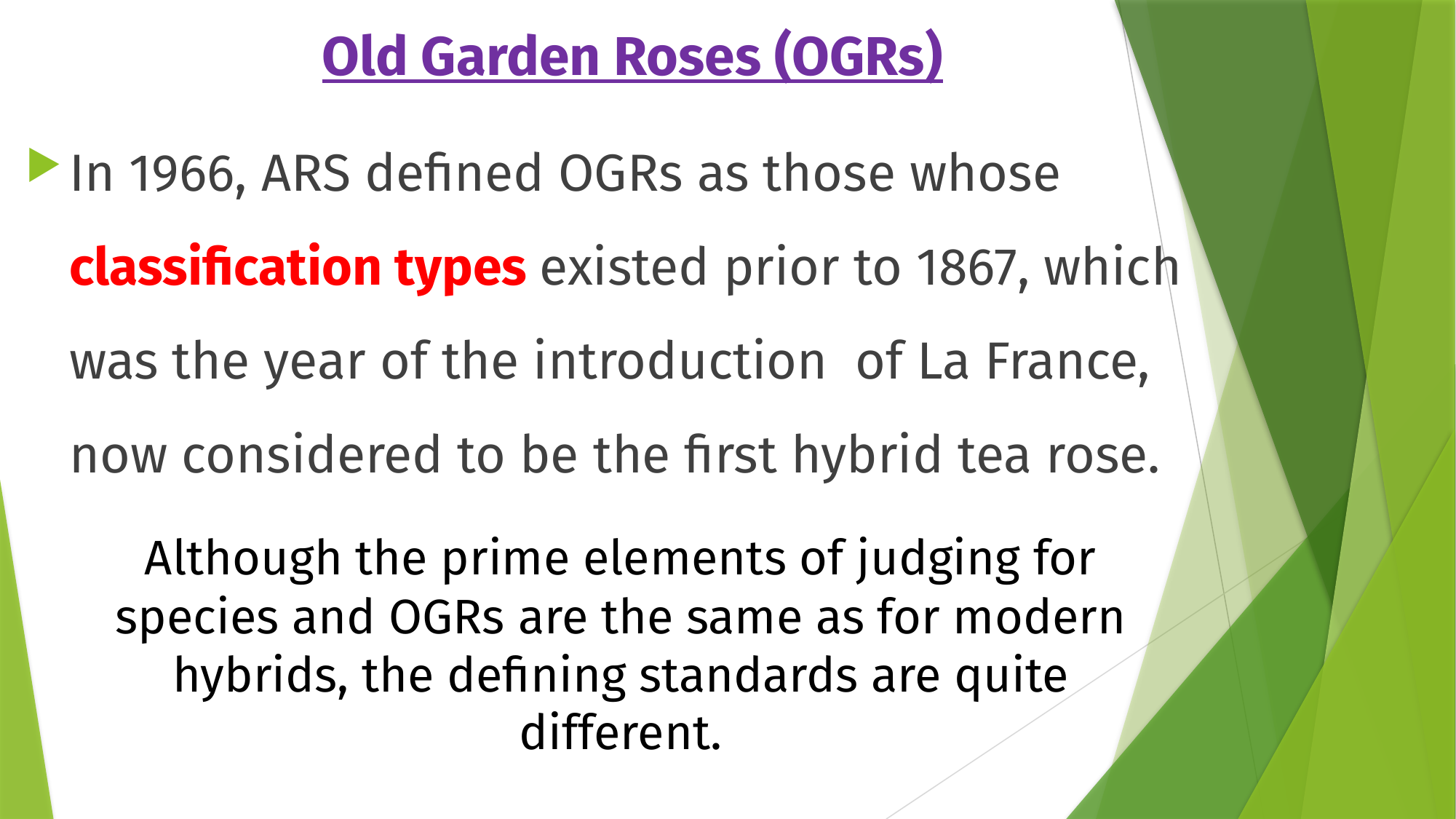

# Old Garden Roses (OGRs)
In 1966, ARS defined OGRs as those whose classification types existed prior to 1867, which was the year of the introduction  of La France, now considered to be the first hybrid tea rose.

Although the prime elements of judging for species and OGRs are the same as for modern hybrids, the defining standards are quite different.